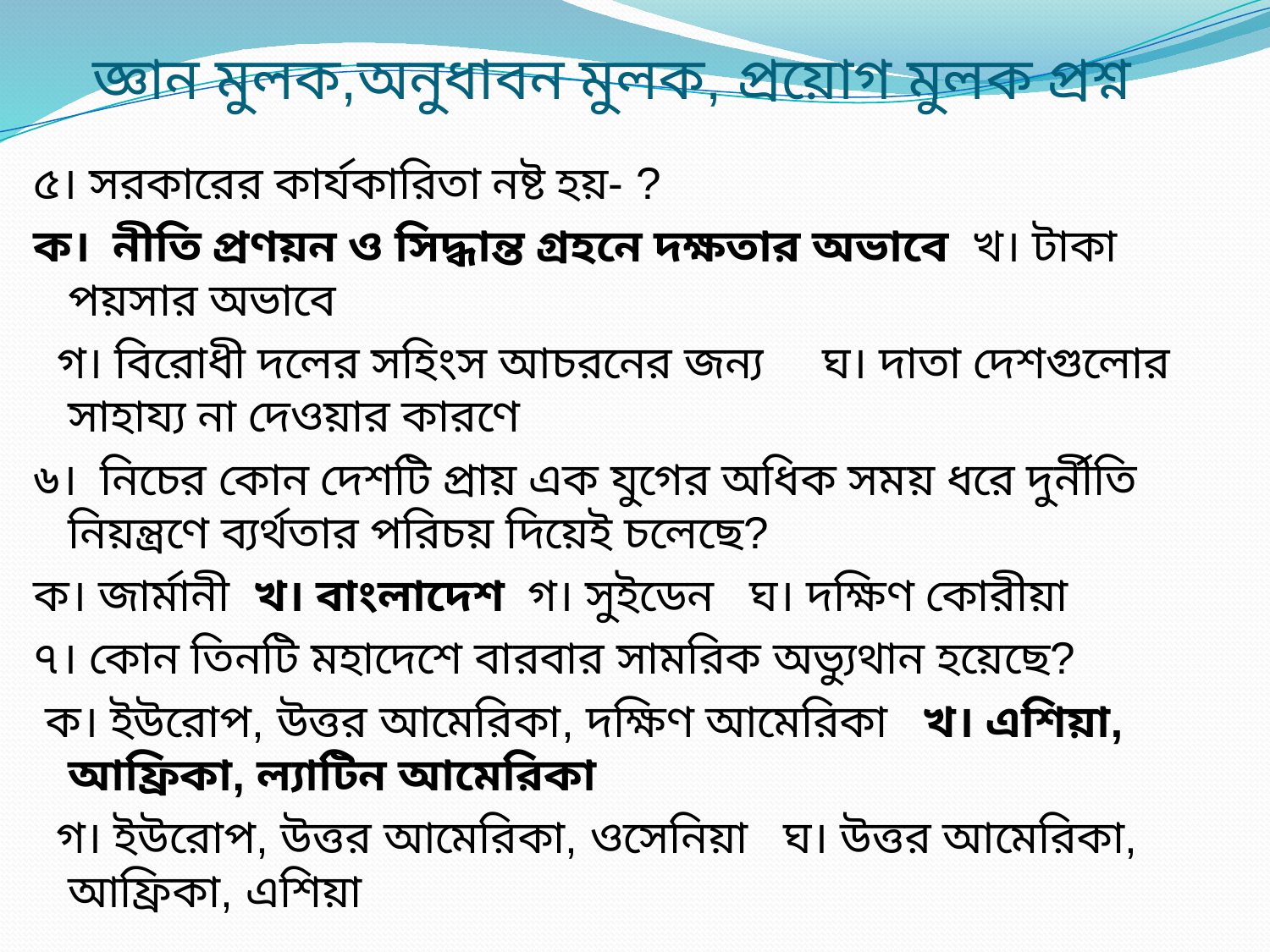

# জ্ঞান মুলক,অনুধাবন মুলক, প্রয়োগ মুলক প্রশ্ন
৫। সরকারের কার্যকারিতা নষ্ট হয়- ?
ক।  নীতি প্রণয়ন ও সিদ্ধান্ত গ্রহনে দক্ষতার অভাবে  খ। টাকা পয়সার অভাবে
  গ। বিরোধী দলের সহিংস আচরনের জন্য     ঘ। দাতা দেশগুলোর সাহায্য না দেওয়ার কারণে
৬।  নিচের কোন দেশটি প্রায় এক যুগের অধিক সময় ধরে দুর্নীতি নিয়ন্ত্রণে ব্যর্থতার পরিচয় দিয়েই চলেছে?
ক। জার্মানী  খ। বাংলাদেশ  গ। সুইডেন   ঘ। দক্ষিণ কোরীয়া
৭। কোন তিনটি মহাদেশে বারবার সামরিক অভ্যুথান হয়েছে?
 ক। ইউরোপ, উত্তর আমেরিকা, দক্ষিণ আমেরিকা   খ। এশিয়া, আফ্রিকা, ল্যাটিন আমেরিকা
  গ। ইউরোপ, উত্তর আমেরিকা, ওসেনিয়া   ঘ। উত্তর আমেরিকা, আফ্রিকা, এশিয়া